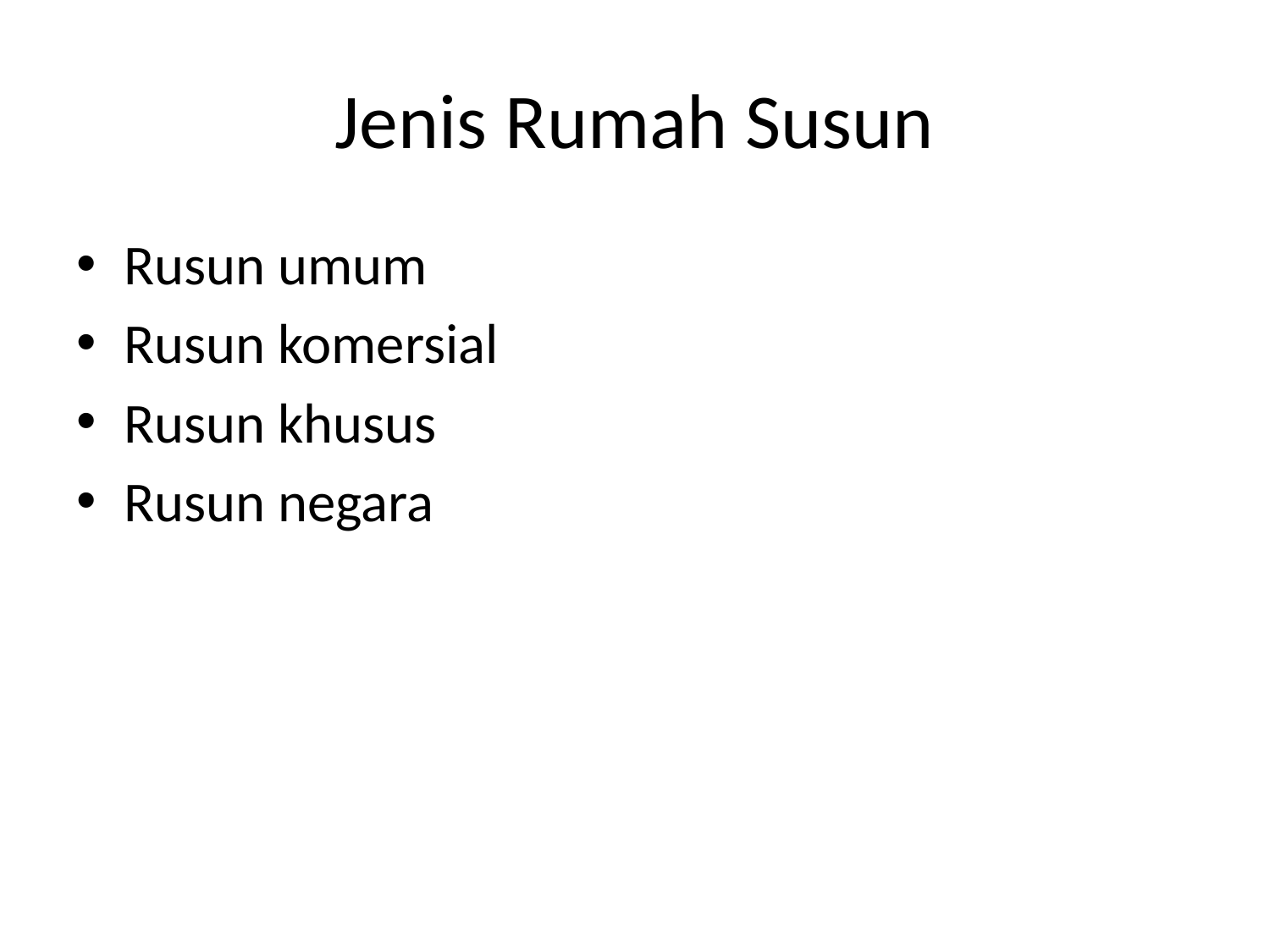

# Jenis Rumah Susun
Rusun umum
Rusun komersial
Rusun khusus
Rusun negara